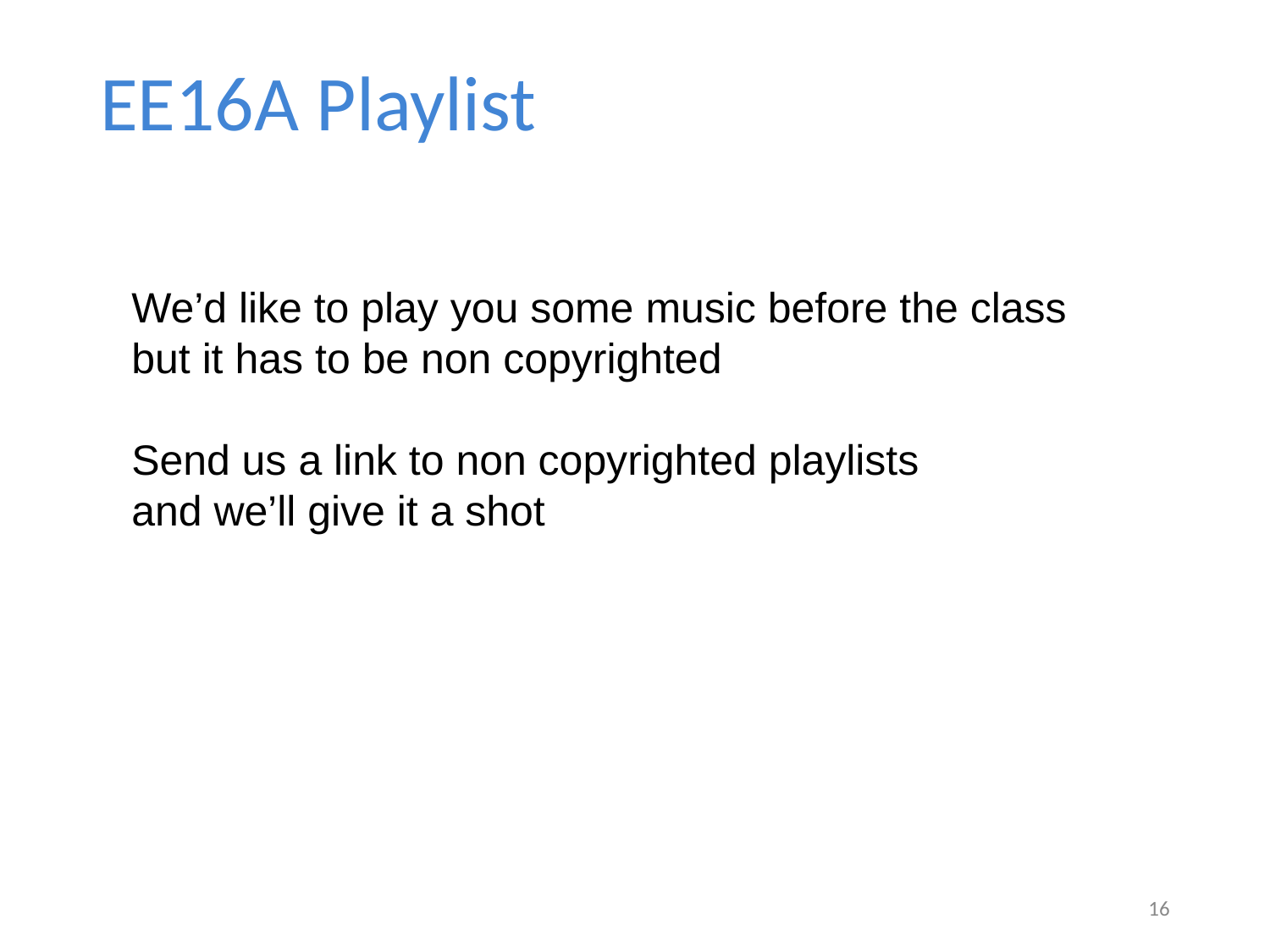

# EE16A Playlist
We’d like to play you some music before the class
but it has to be non copyrighted

Send us a link to non copyrighted playlists
and we’ll give it a shot
16